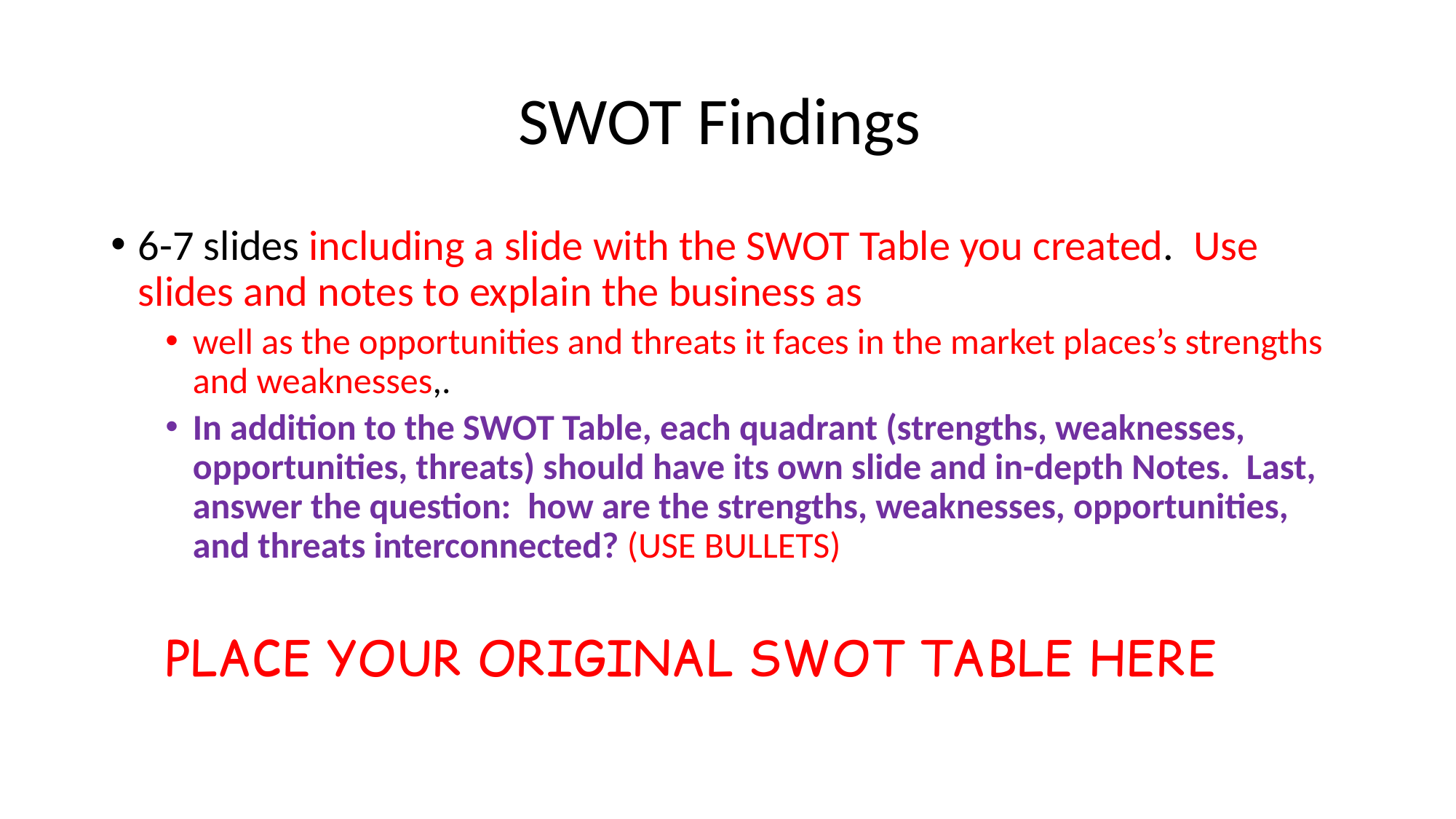

# SWOT Findings
6-7 slides including a slide with the SWOT Table you created.  Use slides and notes to explain the business as
well as the opportunities and threats it faces in the market places’s strengths and weaknesses,.
In addition to the SWOT Table, each quadrant (strengths, weaknesses, opportunities, threats) should have its own slide and in-depth Notes.  Last, answer the question:  how are the strengths, weaknesses, opportunities, and threats interconnected? (USE BULLETS)

PLACE YOUR ORIGINAL SWOT TABLE HERE